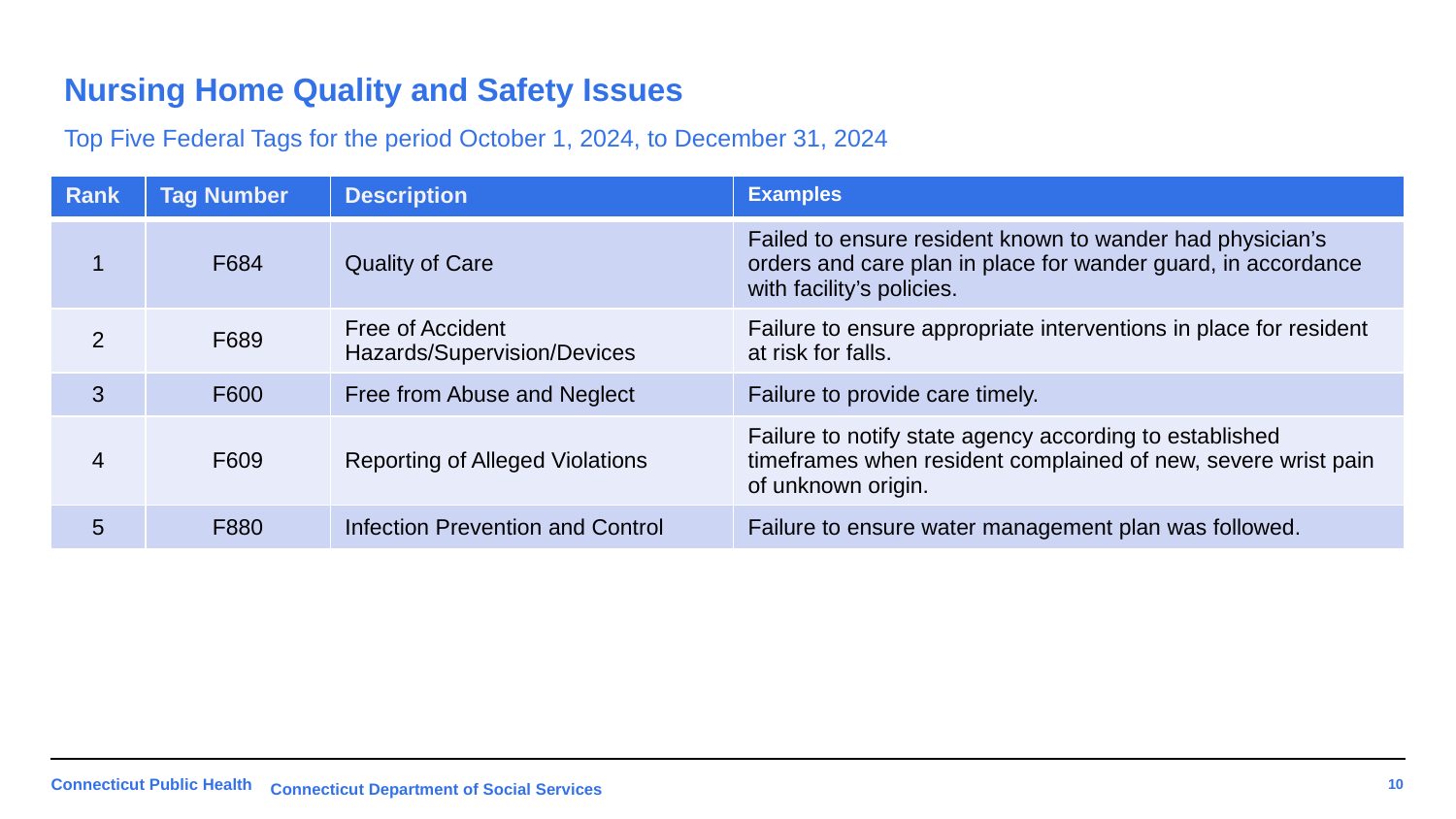

# Nursing Home Quality and Safety Issues Top Five Federal Tags for the period October 1, 2024, to December 31, 2024
| Rank | Tag Number​ | Description​ | Examples |
| --- | --- | --- | --- |
| 1 | F684 | Quality of Care | Failed to ensure resident known to wander had physician’s orders and care plan in place for wander guard, in accordance with facility’s policies. |
| 2 | F689 | Free of Accident Hazards/Supervision/Devices | Failure to ensure appropriate interventions in place for resident at risk for falls. |
| 3 | F600 | Free from Abuse and Neglect | Failure to provide care timely. |
| 4 | F609 | Reporting of Alleged Violations | Failure to notify state agency according to established timeframes when resident complained of new, severe wrist pain of unknown origin. |
| 5 | F880 | Infection Prevention and Control | Failure to ensure water management plan was followed. |
Connecticut Department of Social Services